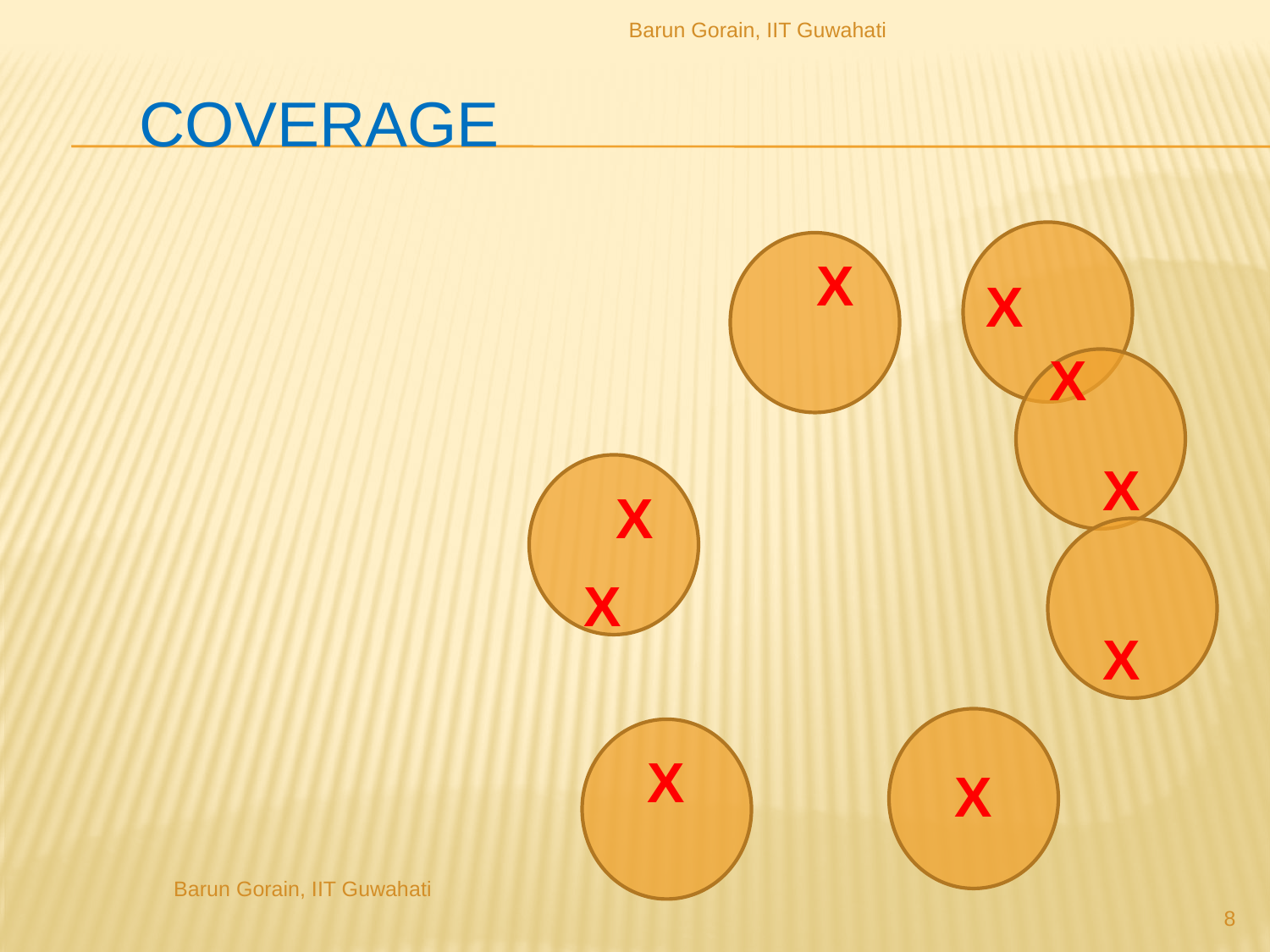

Barun Gorain, IIT Guwahati
# Coverage

X
X
X

X

X

X
X

X
X
8